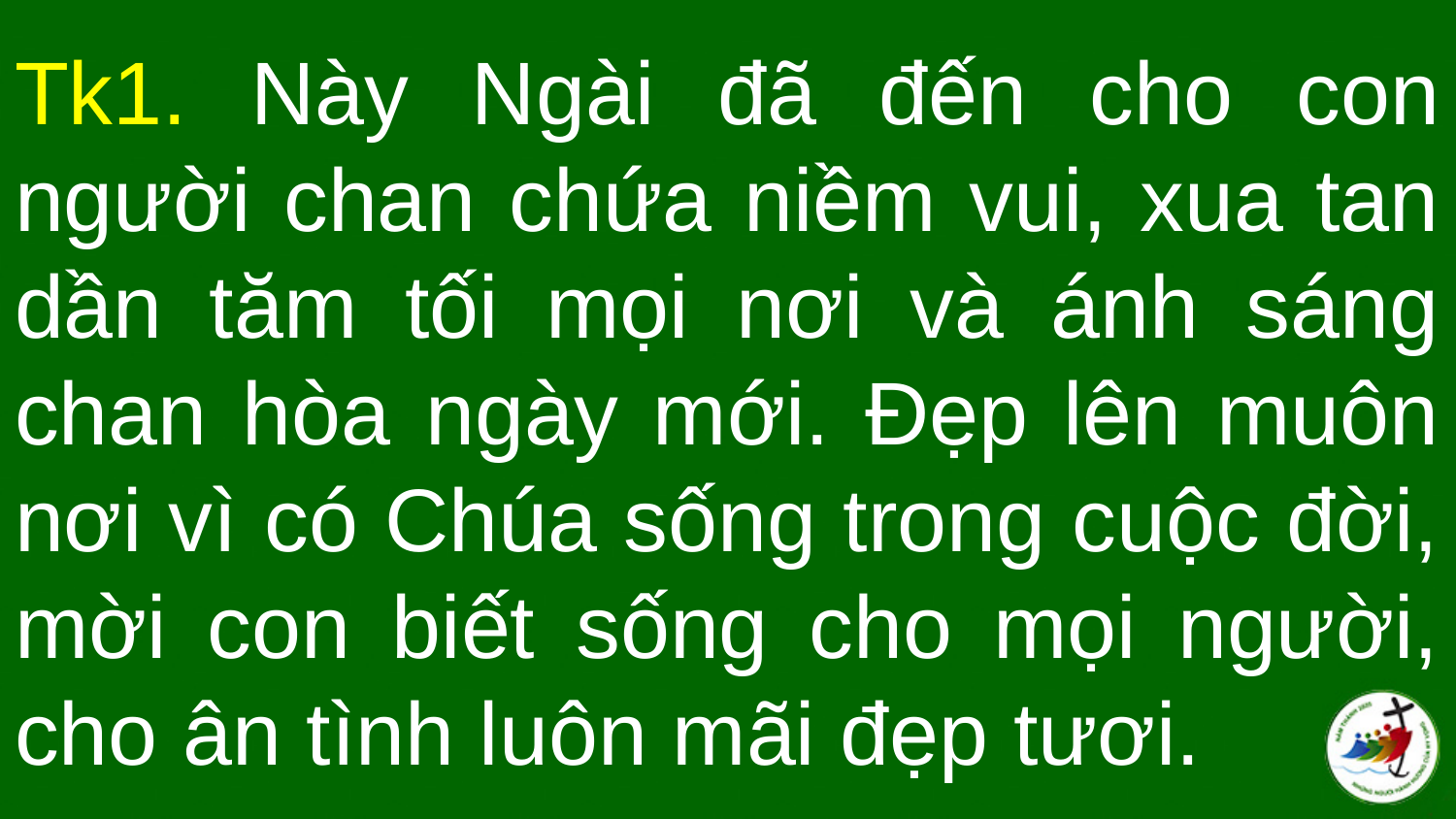

# Tk1. Này Ngài đã đến cho con người chan chứa niềm vui, xua tan dần tăm tối mọi nơi và ánh sáng chan hòa ngày mới. Đẹp lên muôn nơi vì có Chúa sống trong cuộc đời, mời con biết sống cho mọi người, cho ân tình luôn mãi đẹp tươi.